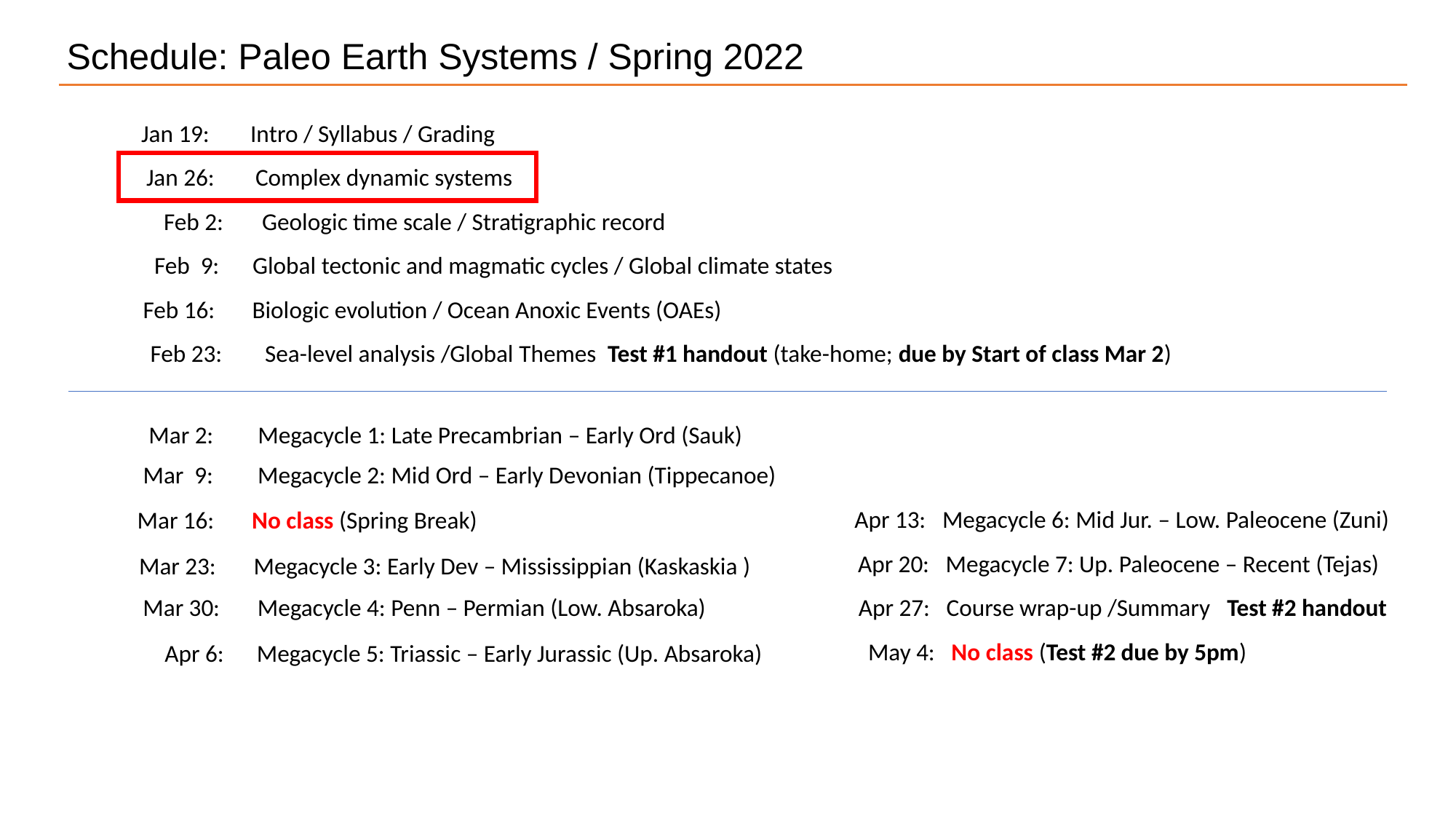

Schedule: Paleo Earth Systems / Spring 2022
Jan 19:	Intro / Syllabus / Grading

Jan 26:	Complex dynamic systems
  Feb 2:	Geologic time scale / Stratigraphic record
  Feb  9:	Global tectonic and magmatic cycles / Global climate states
Feb 16:	Biologic evolution / Ocean Anoxic Events (OAEs)
Feb 23: 	 Sea-level analysis /Global Themes  Test #1 handout (take-home; due by Start of class Mar 2)
 Mar 2:	 Megacycle 1: Late Precambrian – Early Ord (Sauk)
Mar  9:	 Megacycle 2: Mid Ord – Early Devonian (Tippecanoe)
Apr 13:   Megacycle 6: Mid Jur. – Low. Paleocene (Zuni)
Mar 16:	 No class (Spring Break)
Apr 20:   Megacycle 7: Up. Paleocene – Recent (Tejas)
Mar 23:	 Megacycle 3: Early Dev – Mississippian (Kaskaskia )
Apr 27:   Course wrap-up /Summary   Test #2 handout
Mar 30:	 Megacycle 4: Penn – Permian (Low. Absaroka)
 May 4:   No class (Test #2 due by 5pm)
    Apr 6:      Megacycle 5: Triassic – Early Jurassic (Up. Absaroka)